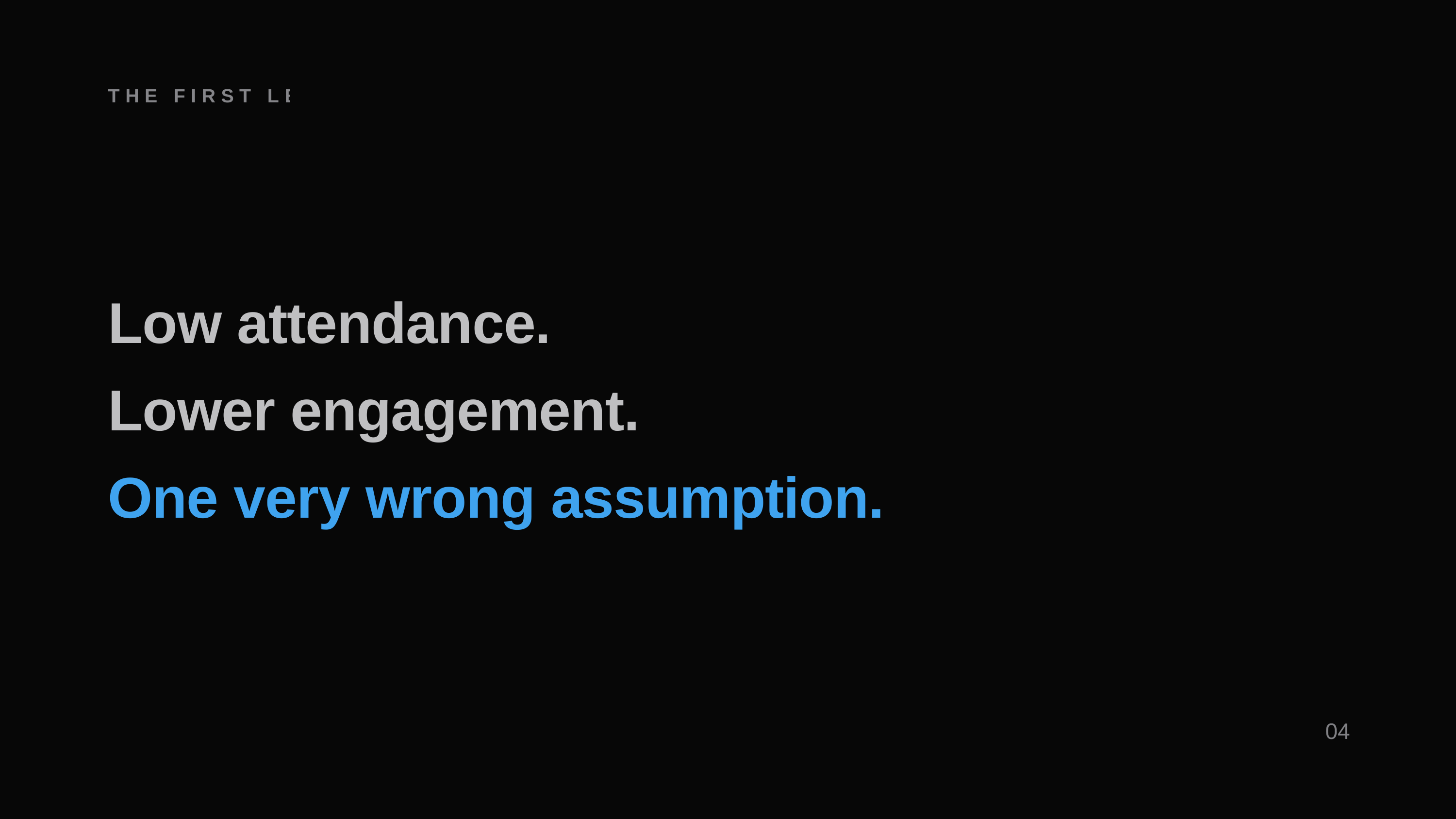

THE FIRST LESSON
Low attendance.
Lower engagement.
One very wrong assumption.
04